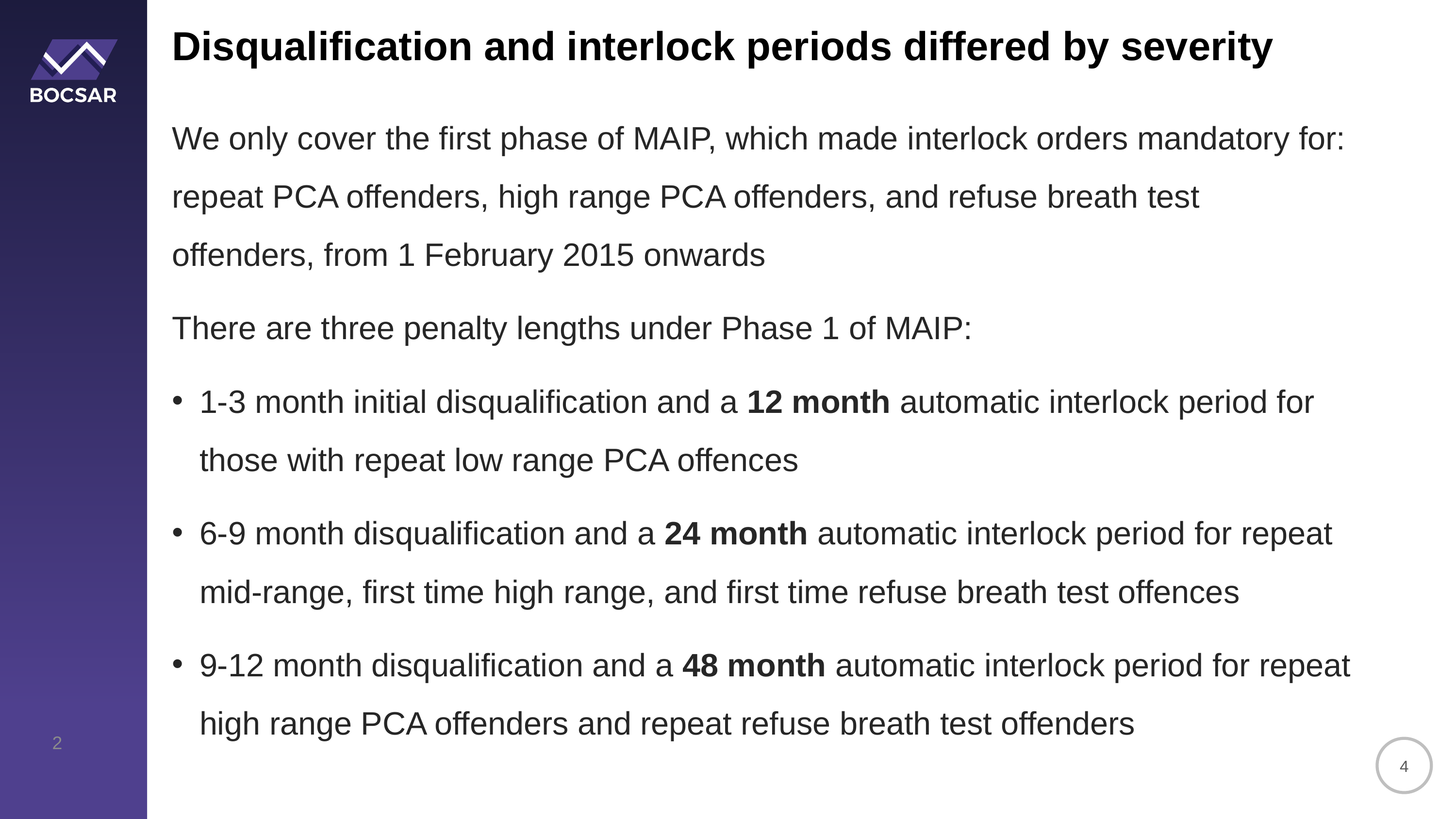

Disqualification and interlock periods differed by severity
We only cover the first phase of MAIP, which made interlock orders mandatory for: repeat PCA offenders, high range PCA offenders, and refuse breath test offenders, from 1 February 2015 onwards
There are three penalty lengths under Phase 1 of MAIP:
1-3 month initial disqualification and a 12 month automatic interlock period for those with repeat low range PCA offences
6-9 month disqualification and a 24 month automatic interlock period for repeat mid-range, first time high range, and first time refuse breath test offences
9-12 month disqualification and a 48 month automatic interlock period for repeat high range PCA offenders and repeat refuse breath test offenders

2